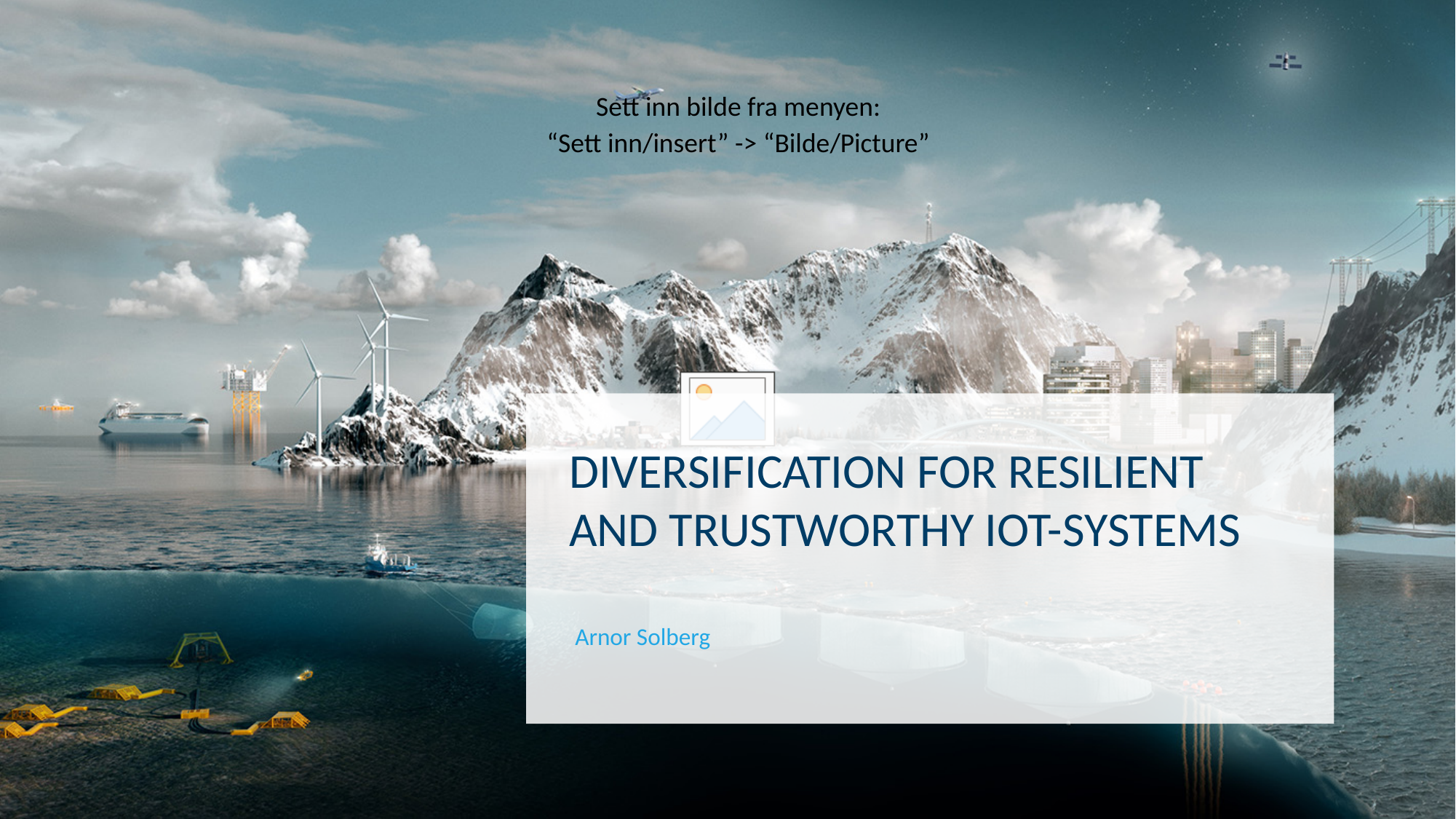

# Diversification for Resilient and Trustworthy IoT-systems
Arnor Solberg